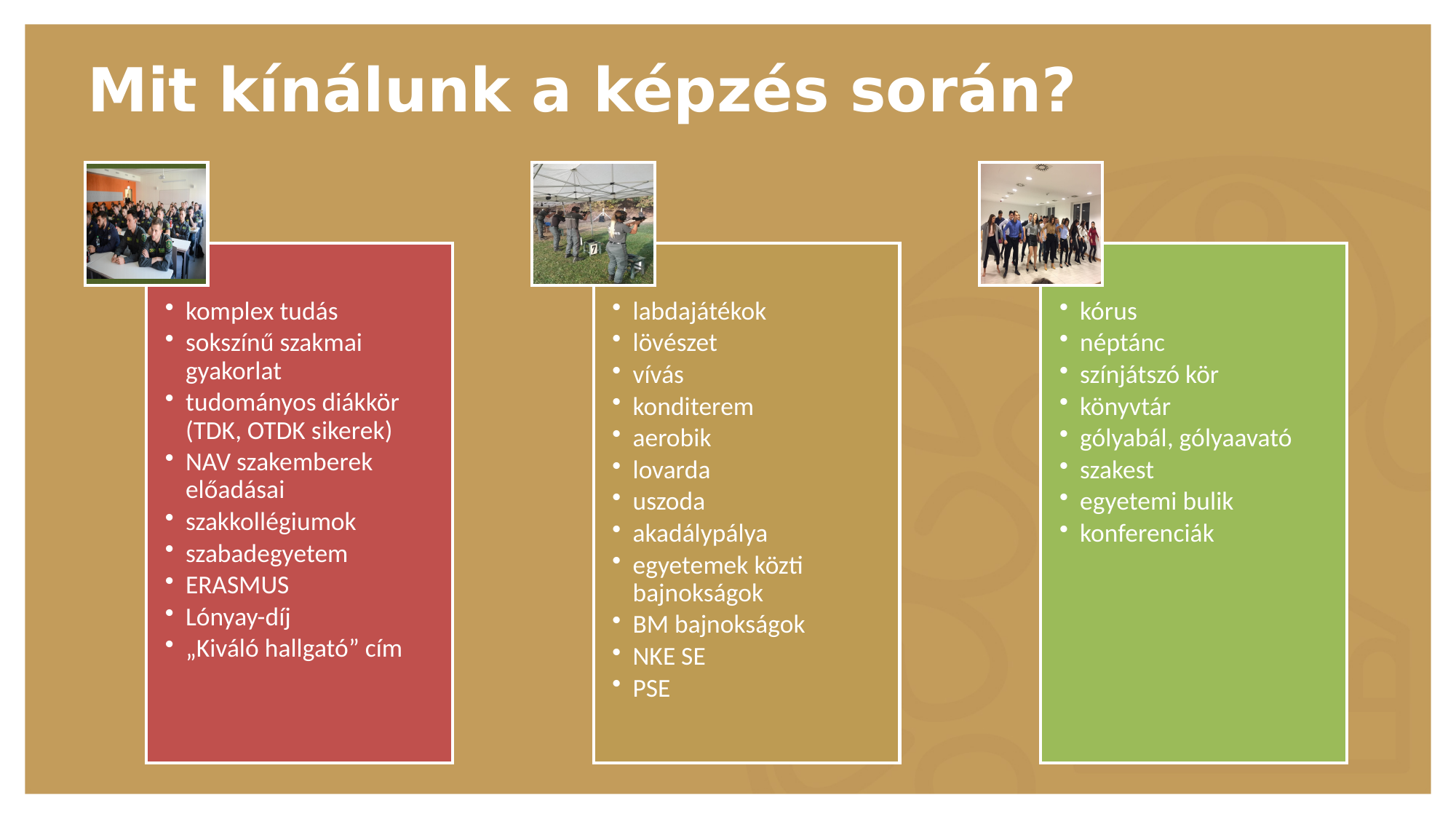

Mit kínálunk a képzés során?

komplex tudás
sokszínű szakmai gyakorlat
tudományos diákkör (TDK, OTDK sikerek)
NAV szakemberek előadásai
szakkollégiumok
szabadegyetem
ERASMUS
Lónyay-díj
„Kiváló hallgató” cím

labdajátékok
lövészet
vívás
konditerem
aerobik
lovarda
uszoda
akadálypálya
egyetemek közti bajnokságok
BM bajnokságok
NKE SE
PSE

kórus
néptánc
színjátszó kör
könyvtár
gólyabál, gólyaavató
szakest
egyetemi bulik
konferenciák